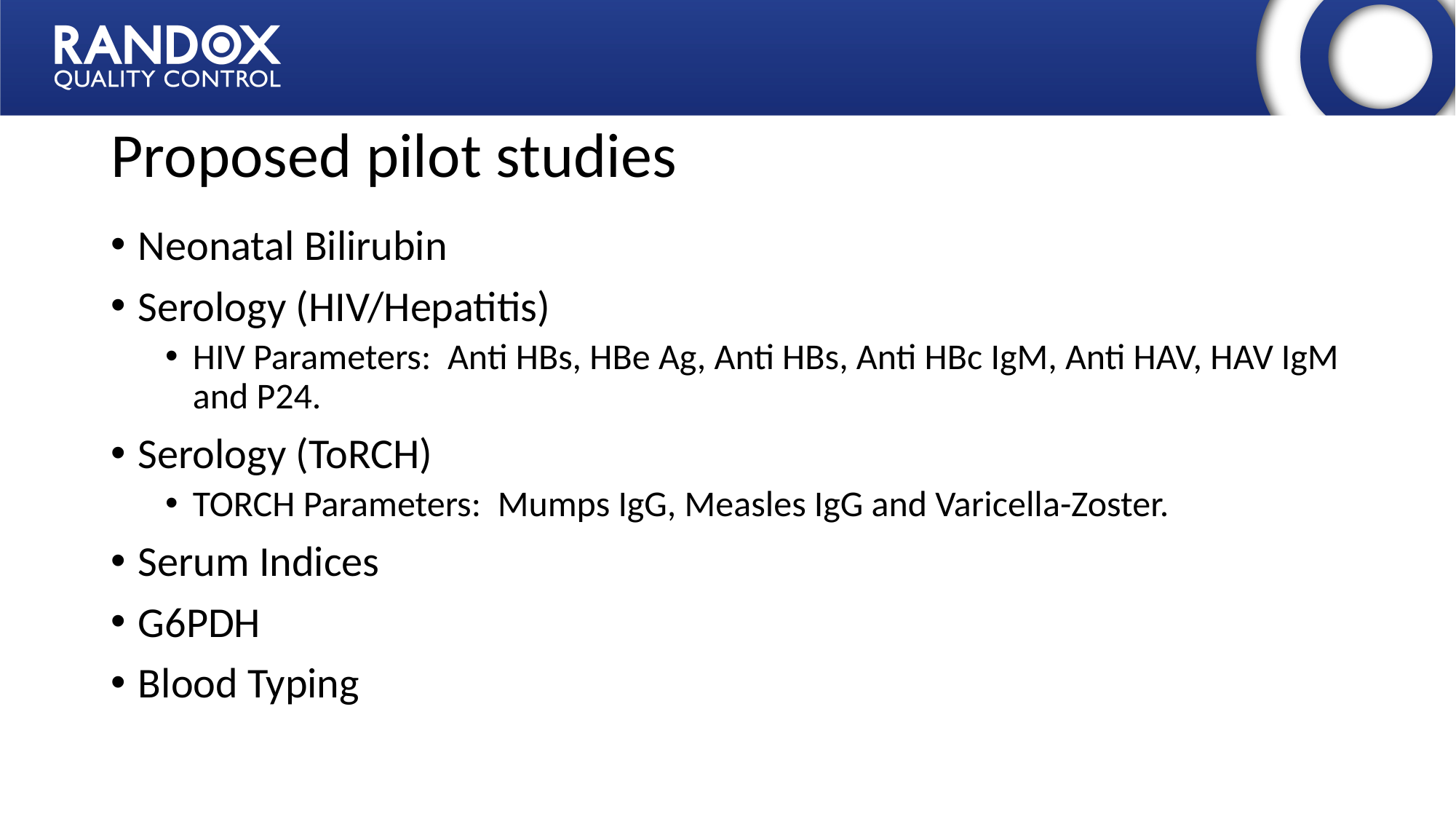

# Proposed pilot studies
Neonatal Bilirubin
Serology (HIV/Hepatitis)
HIV Parameters:  Anti HBs, HBe Ag, Anti HBs, Anti HBc IgM, Anti HAV, HAV IgM and P24.
Serology (ToRCH)
TORCH Parameters:  Mumps IgG, Measles IgG and Varicella-Zoster.
Serum Indices
G6PDH
Blood Typing